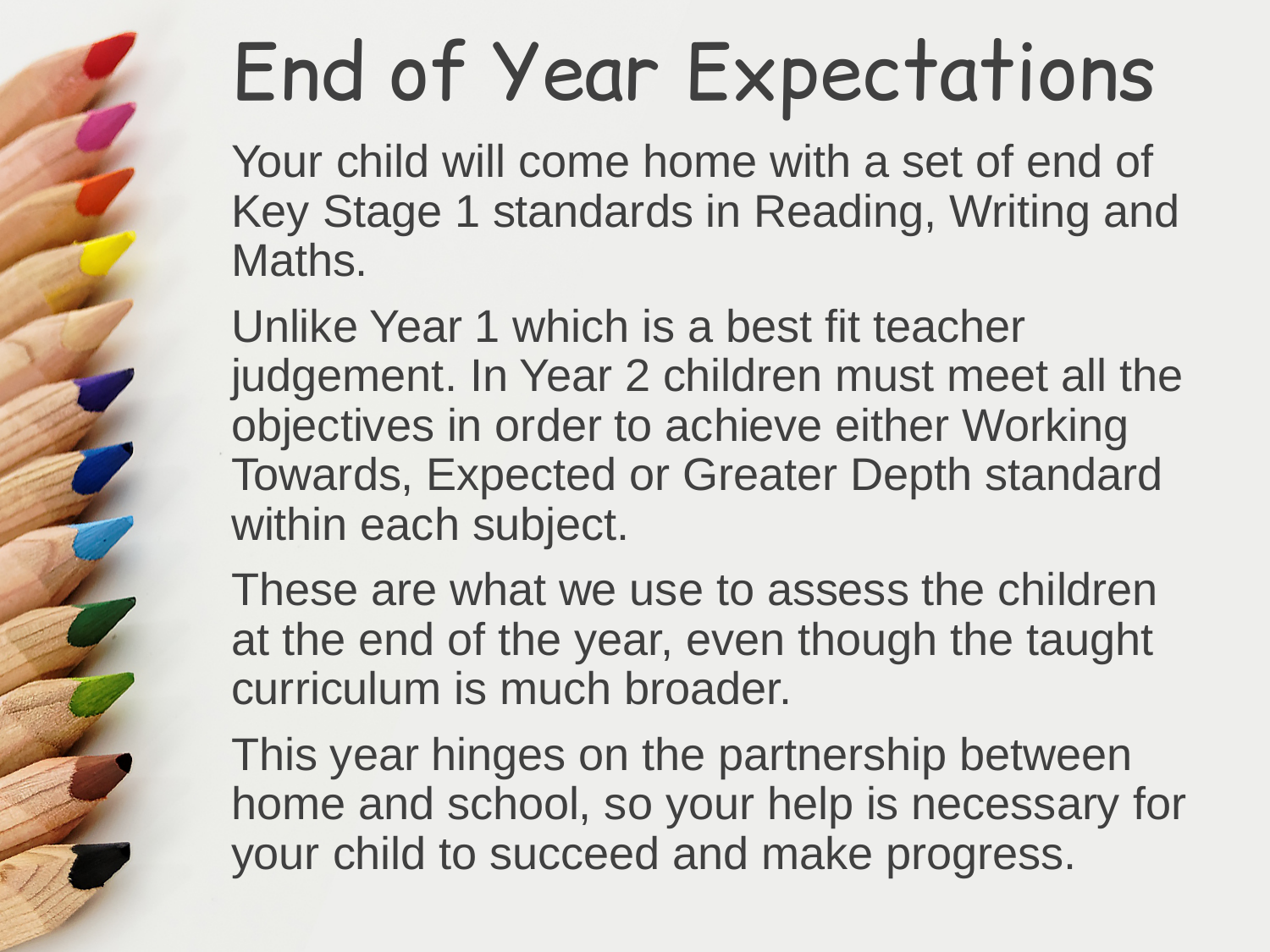

# End of Year Expectations
Your child will come home with a set of end of Key Stage 1 standards in Reading, Writing and Maths.
Unlike Year 1 which is a best fit teacher judgement. In Year 2 children must meet all the objectives in order to achieve either Working Towards, Expected or Greater Depth standard within each subject.
These are what we use to assess the children at the end of the year, even though the taught curriculum is much broader.
This year hinges on the partnership between home and school, so your help is necessary for your child to succeed and make progress.